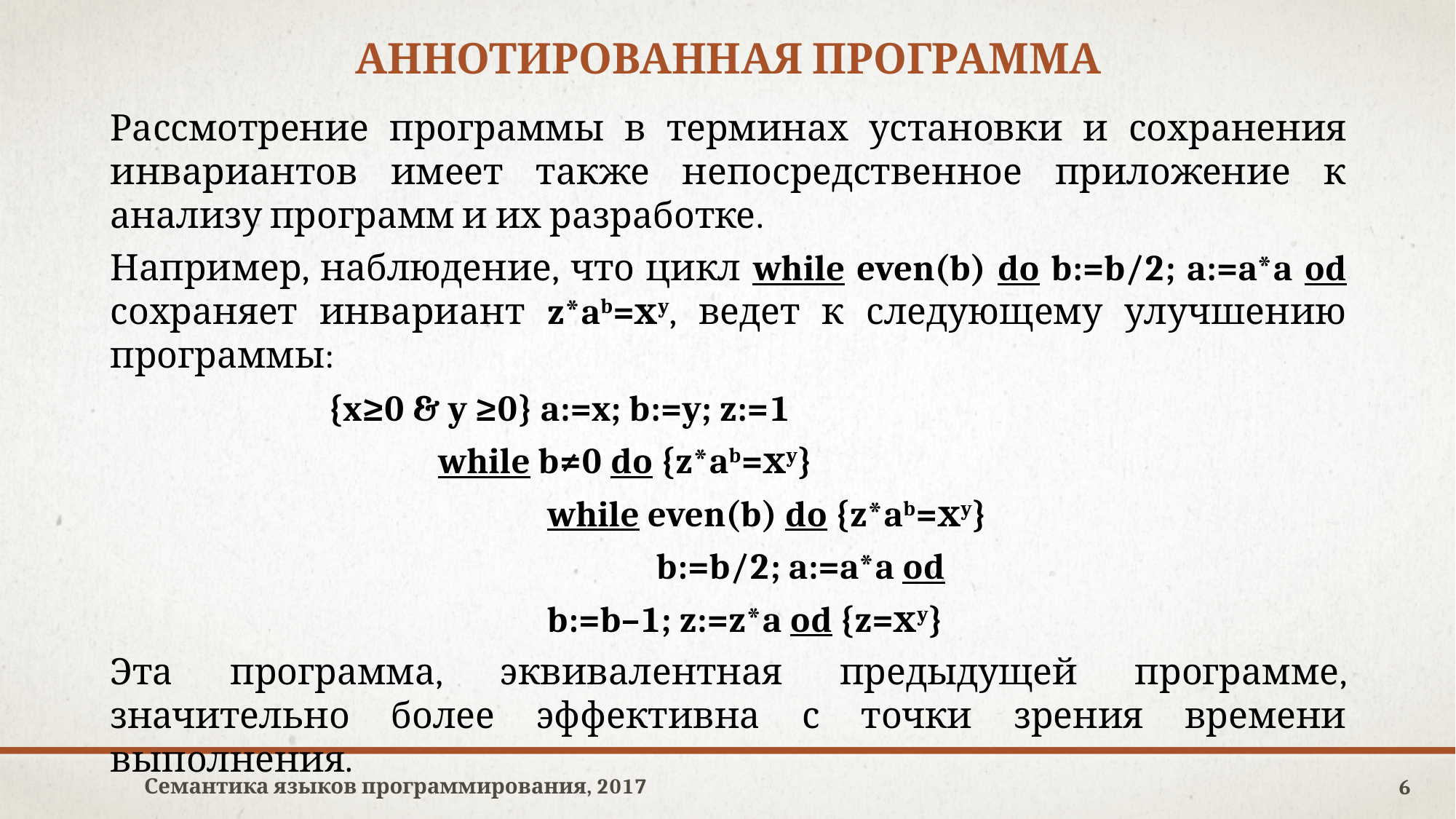

Аннотированная программа
Рассмотрение программы в терминах установки и сохранения инвариантов имеет также непосредственное приложение к анализу программ и их разработке.
Например, наблюдение, что цикл while even(b) do b:=b/2; a:=a*a od сохраняет инвариант z*ab=хy, ведет к следующему улучшению программы:
		{x≥0 & y ≥0} a:=x; b:=y; z:=1
			while b≠0 do {z*ab=хy}
				while even(b) do {z*ab=хy}
			 		b:=b/2; a:=a*a od
				b:=b–1; z:=z*a od {z=хy}
Эта программа, эквивалентная предыдущей программе, значительно более эффективна с точки зрения времени выполнения.
Семантика языков программирования, 2017
6